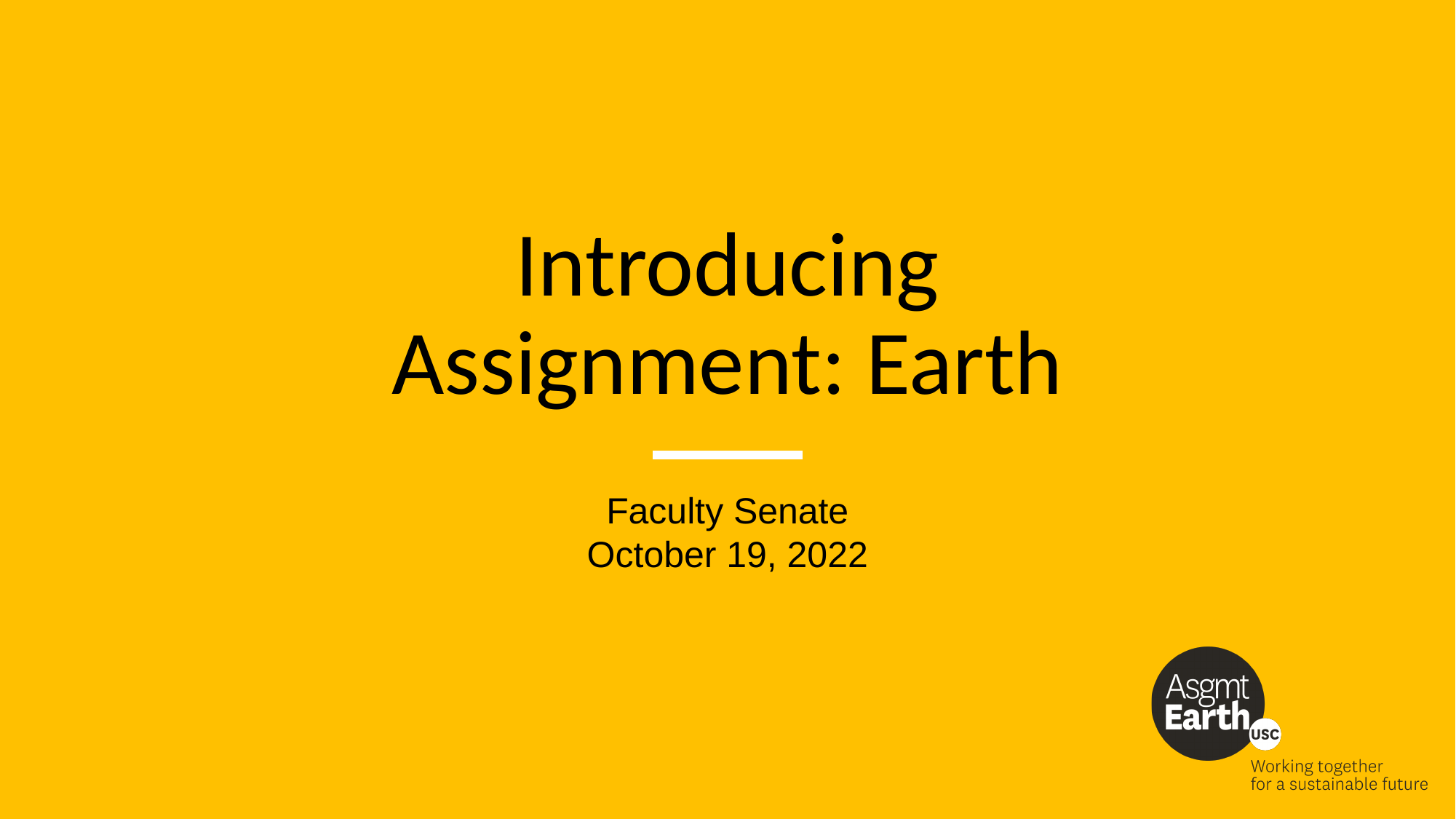

# Introducing Assignment: Earth
Faculty Senate
October 19, 2022